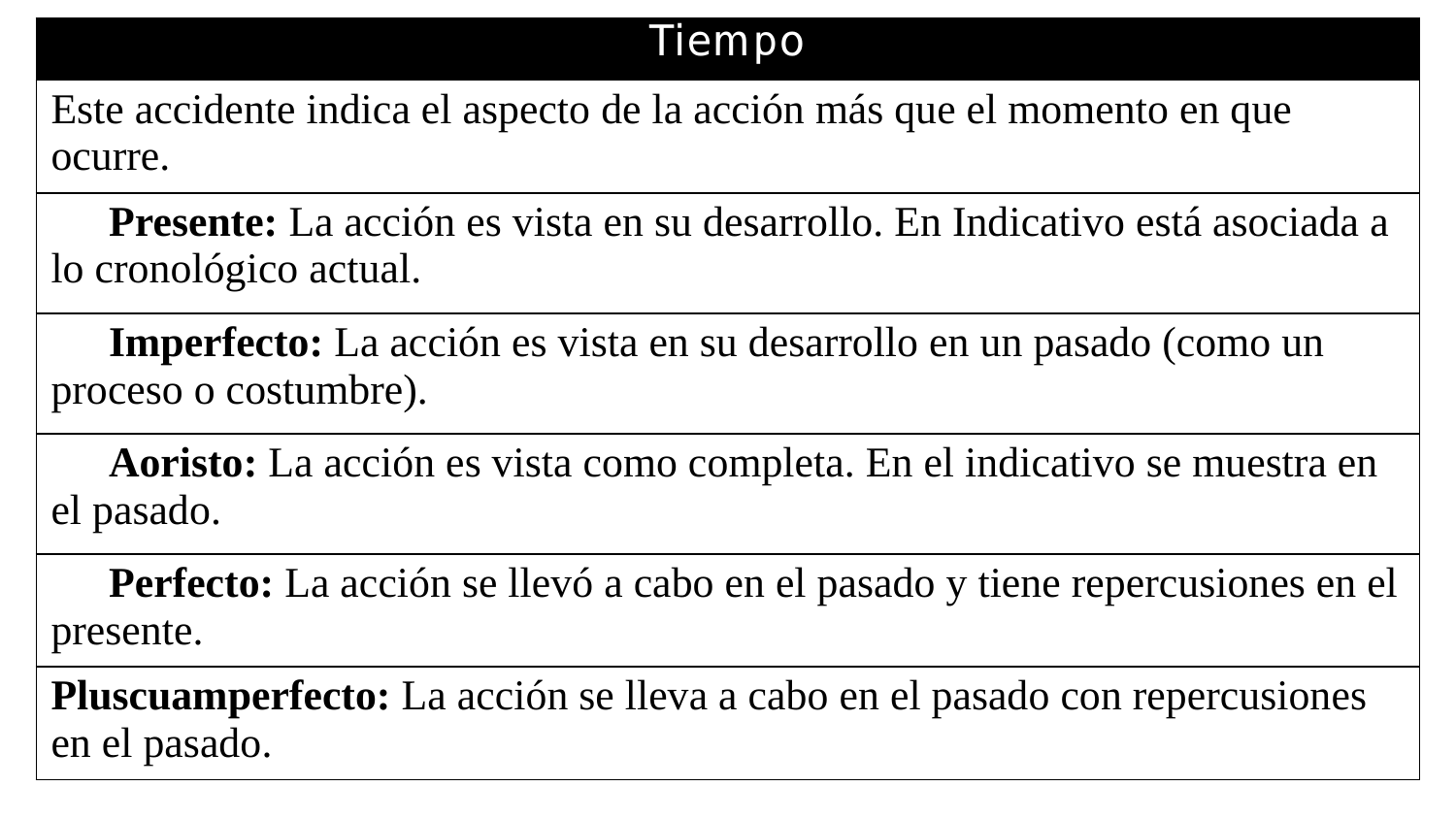

| Tiempo |
| --- |
| Este accidente indica el aspecto de la acción más que el momento en que ocurre. |
| Presente: La acción es vista en su desarrollo. En Indicativo está asociada a lo cronológico actual. |
| Imperfecto: La acción es vista en su desarrollo en un pasado (como un proceso o costumbre). |
| Aoristo: La acción es vista como completa. En el indicativo se muestra en el pasado. |
| Perfecto: La acción se llevó a cabo en el pasado y tiene repercusiones en el presente. |
| Pluscuamperfecto: La acción se lleva a cabo en el pasado con repercusiones en el pasado. |